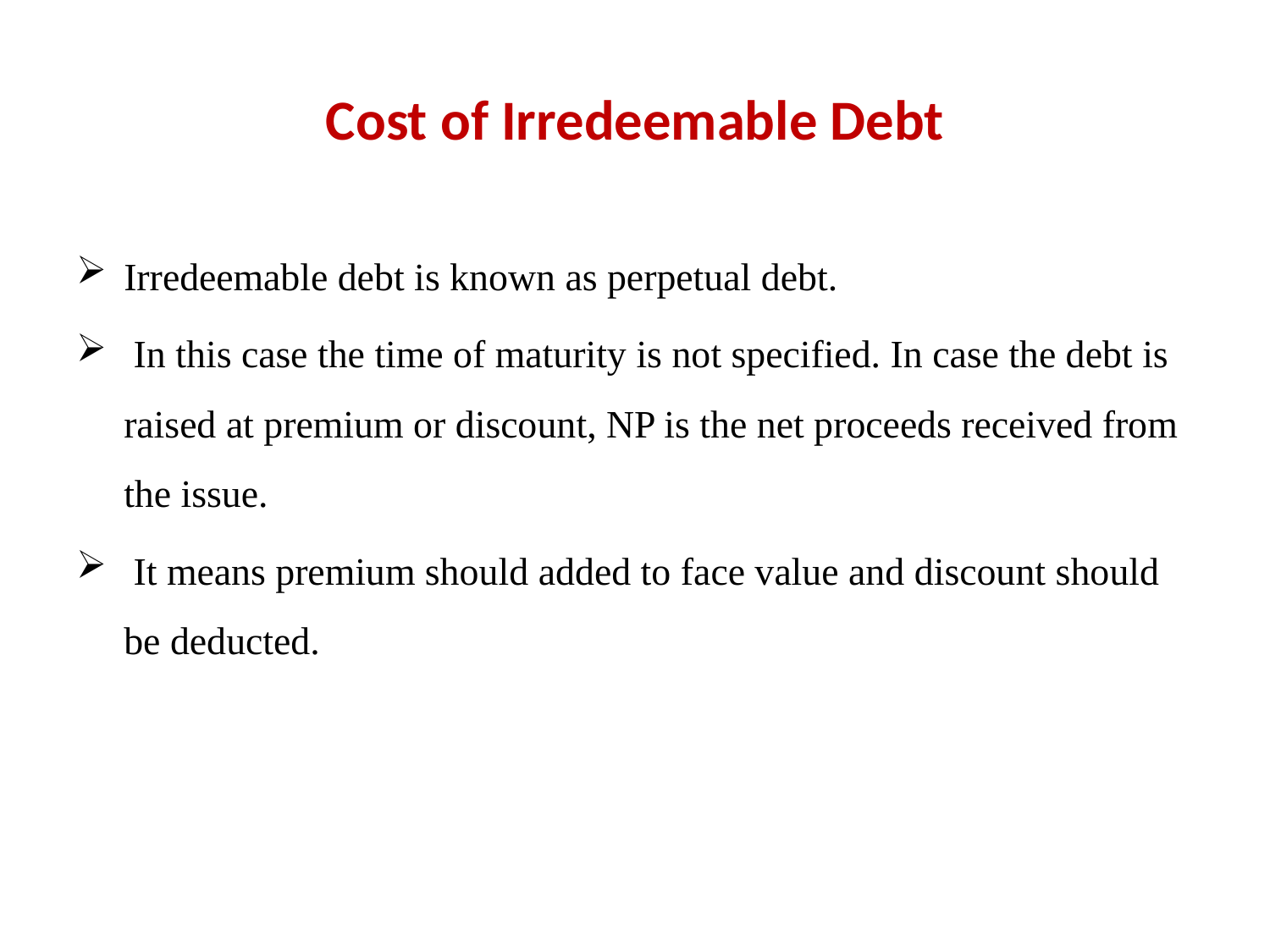

# Cost of Irredeemable Debt
Irredeemable debt is known as perpetual debt.
 In this case the time of maturity is not specified. In case the debt is raised at premium or discount, NP is the net proceeds received from the issue.
 It means premium should added to face value and discount should be deducted.